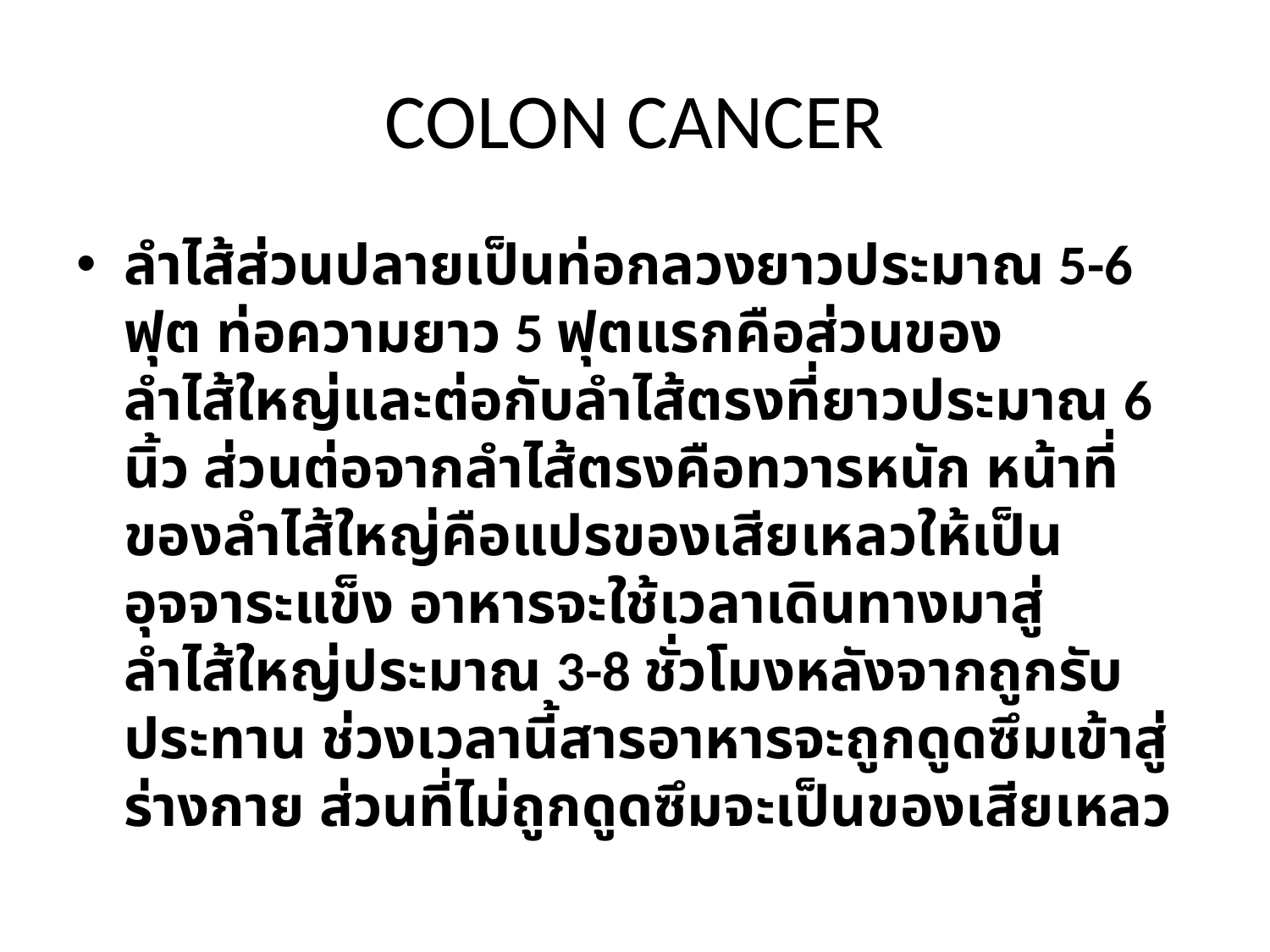

# COLON CANCER
ลำไส้ส่วนปลายเป็นท่อกลวงยาวประมาณ 5-6 ฟุต ท่อความยาว 5 ฟุตแรกคือส่วนของลำไส้ใหญ่และต่อกับลำไส้ตรงที่ยาวประมาณ 6 นิ้ว ส่วนต่อจากลำไส้ตรงคือทวารหนัก หน้าที่ของลำไส้ใหญ่คือแปรของเสียเหลวให้เป็นอุจจาระแข็ง อาหารจะใช้เวลาเดินทางมาสู่ลำไส้ใหญ่ประมาณ 3-8 ชั่วโมงหลังจากถูกรับประทาน ช่วงเวลานี้สารอาหารจะถูกดูดซึมเข้าสู่ร่างกาย ส่วนที่ไม่ถูกดูดซึมจะเป็นของเสียเหลว